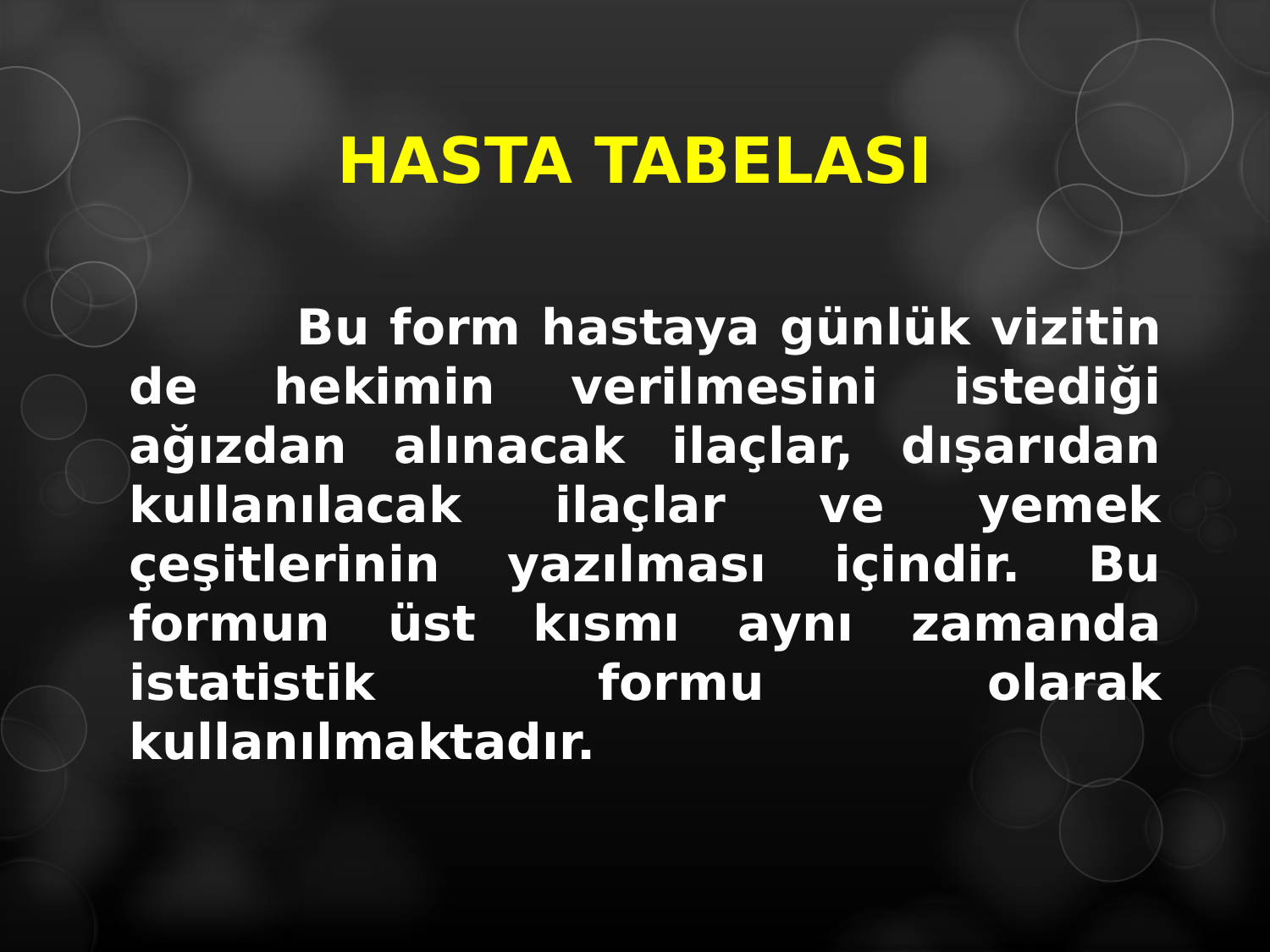

# HASTA TABELASI
	  Bu form hastaya günlük vizitin de hekimin verilmesini istediği ağızdan alınacak ilaçlar, dışarıdan kullanılacak ilaçlar ve yemek çeşitlerinin yazılması içindir. Bu formun üst kısmı aynı zamanda istatistik formu olarak kullanılmaktadır.